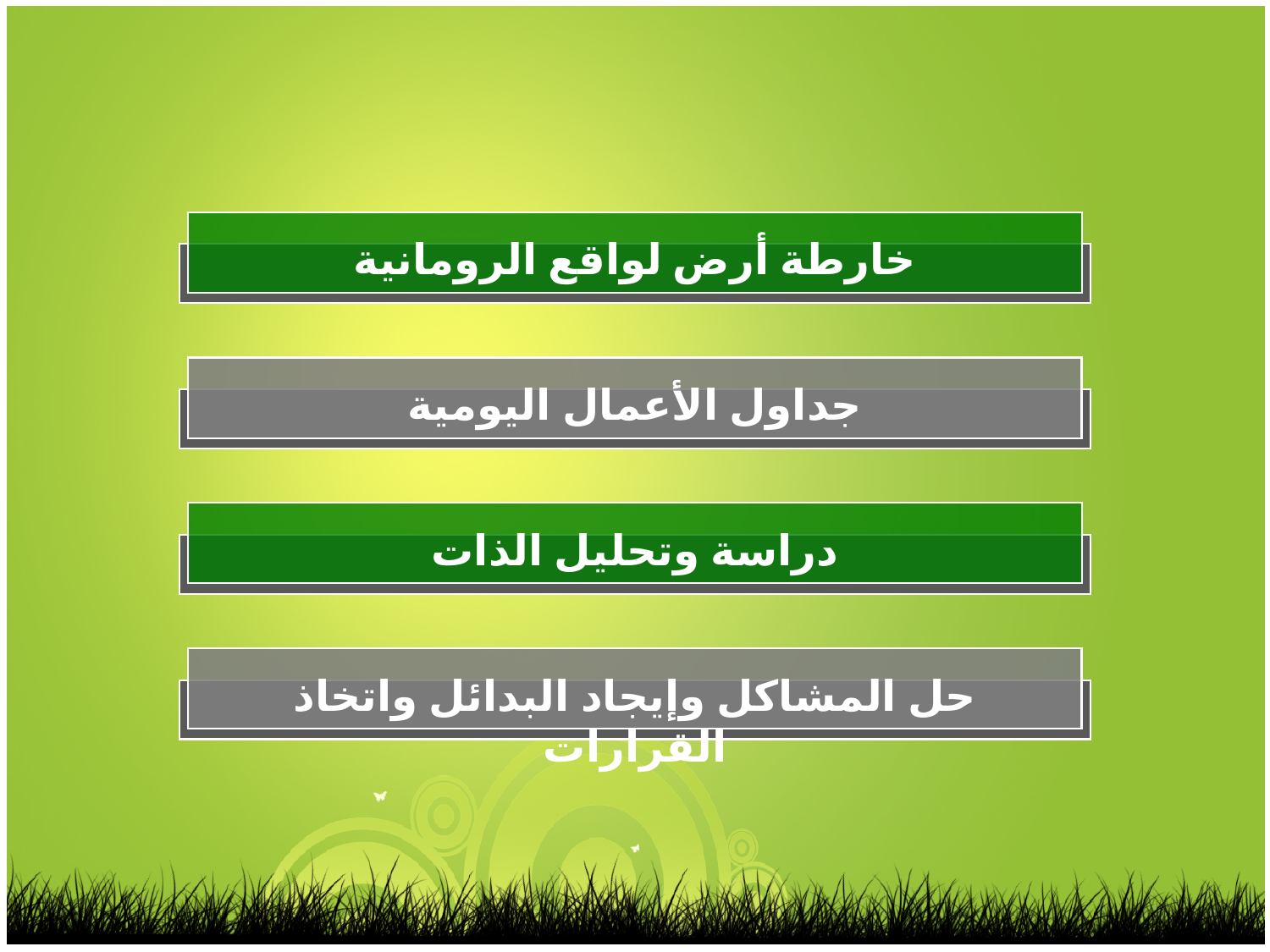

خارطة أرض لواقع الرومانية

جداول الأعمال اليومية

دراسة وتحليل الذات

حل المشاكل وإيجاد البدائل واتخاذ القرارات